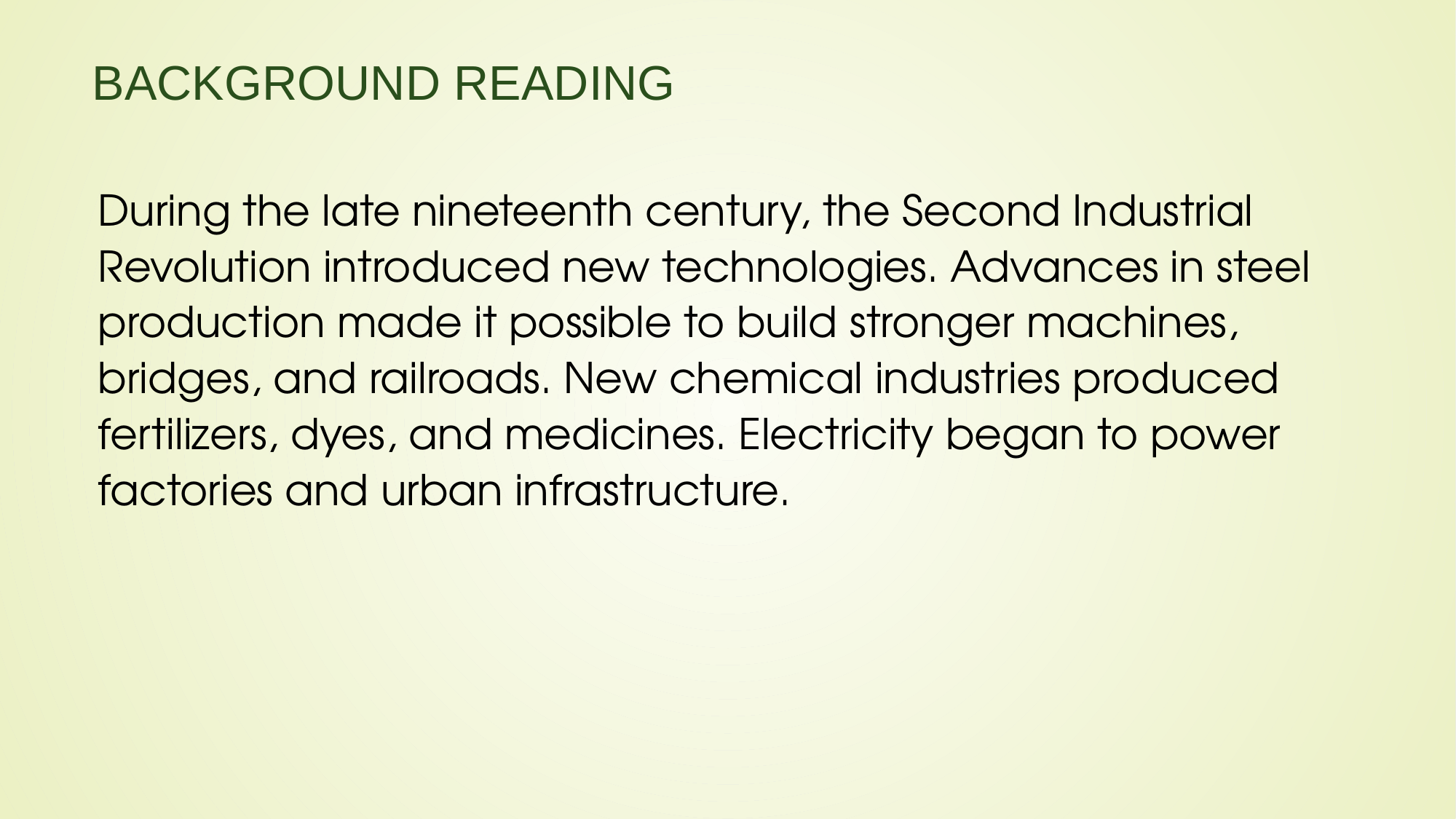

# Background Reading
During the late nineteenth century, the Second Industrial Revolution introduced new technologies. Advances in steel production made it possible to build stronger machines, bridges, and railroads. New chemical industries produced fertilizers, dyes, and medicines. Electricity began to power factories and urban infrastructure.